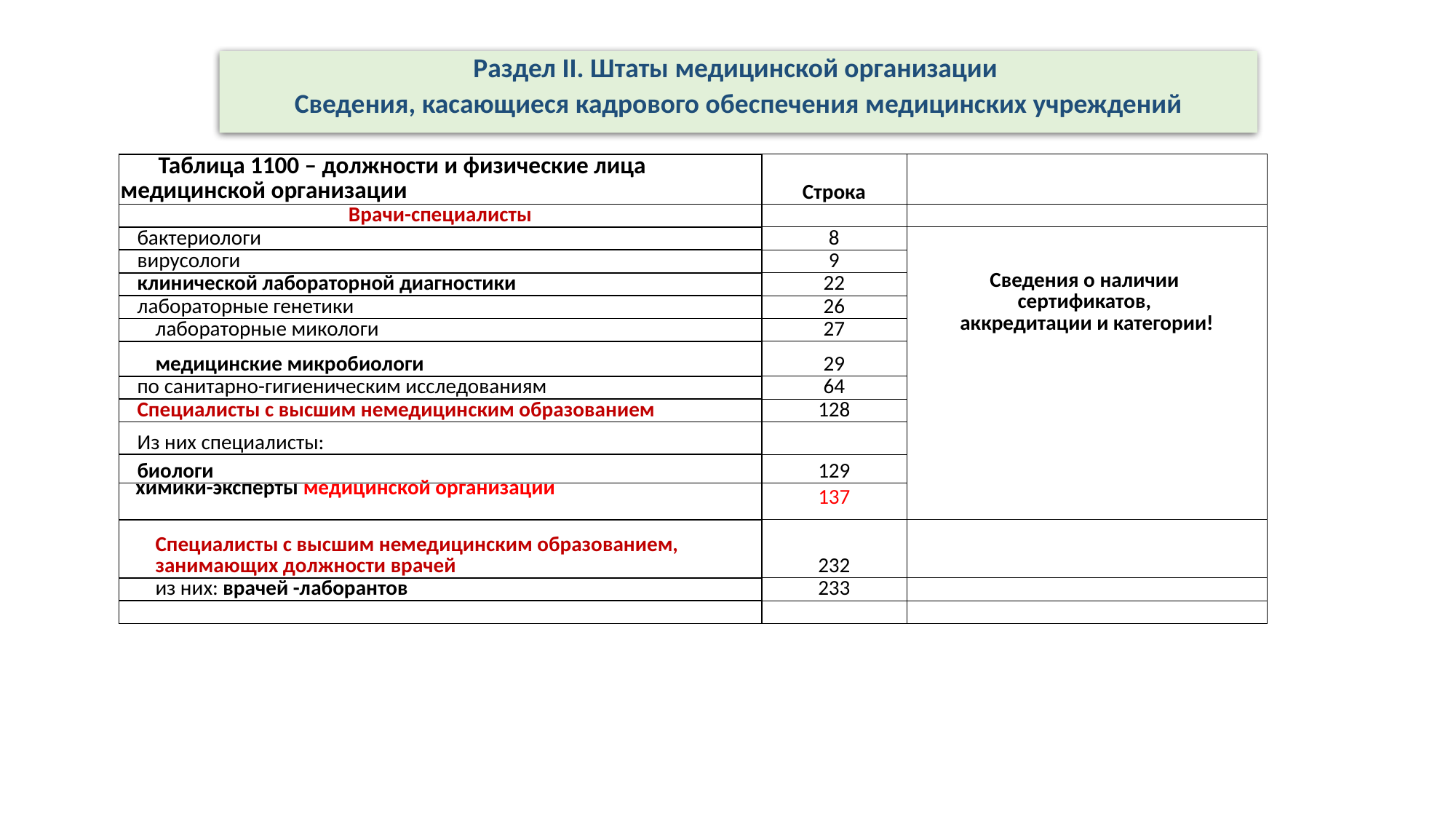

Раздел II. Штаты медицинской организации
Сведения, касающиеся кадрового обеспечения медицинских учреждений

| Таблица 1100 – должности и физические лица медицинской организации | Строка |  |
| --- | --- | --- |
| Врачи-специалисты |  |  |
| бактериологи | 8 | Сведения о наличии сертификатов, аккредитации и категории! |
| вирусологи | 9 |  |
| клинической лабораторной диагностики | 22 |  |
| лабораторные генетики | 26 |  |
| лабораторные микологи | 27 |  |
| медицинские микробиологи | 29 |  |
| по санитарно-гигиеническим исследованиям | 64 |  |
| Специалисты с высшим немедицинским образованием | 128 |  |
| Из них специалисты: |  |  |
| биологи | 129 |  |
| химики-эксперты медицинской организации | 137 |  |
| Специалисты с высшим немедицинским образованием, занимающих должности врачей | 232 |  |
| из них: врачей -лаборантов | 233 |  |
|  |  |  |